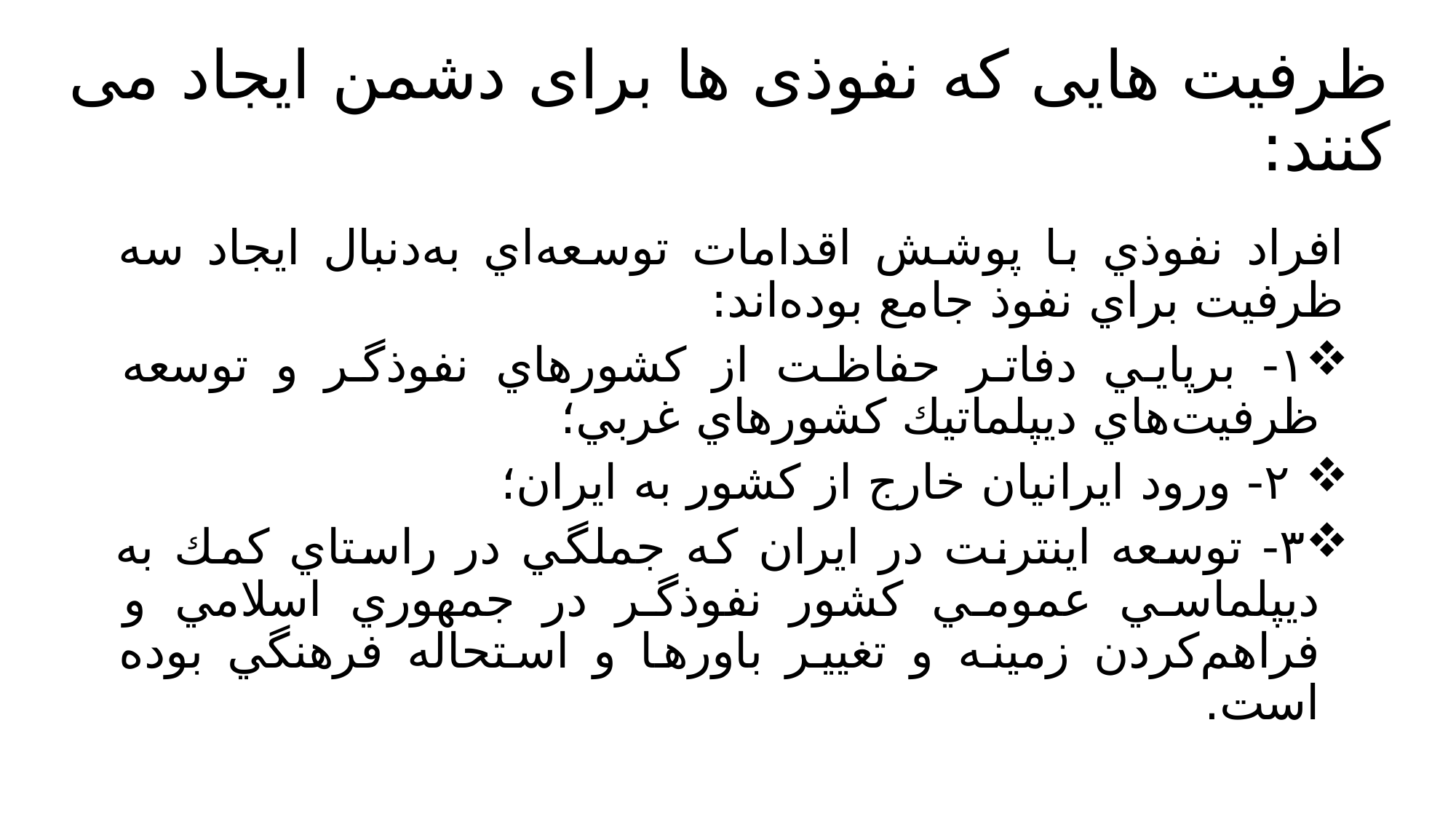

# ظرفیت هایی که نفوذی ها برای دشمن ایجاد می کنند:
افراد نفوذي با پوشش اقدامات توسعه‌اي به‌دنبال ايجاد سه ظرفيت براي نفوذ جامع بوده‌اند:
۱-‌ برپايي دفاتر حفاظت از كشورهاي نفوذگر و توسعه ظرفيت‌هاي ديپلماتيك كشورهاي غربي؛
 ۲-‌ ورود ايرانيان خارج از كشور به ايران؛
۳- توسعه اينترنت در ايران كه جملگي در راستاي كمك به ديپلماسي عمومي كشور نفوذگر در جمهوري اسلامي و فراهم‌كردن زمينه و تغيير باورها و استحاله فرهنگي بوده است.